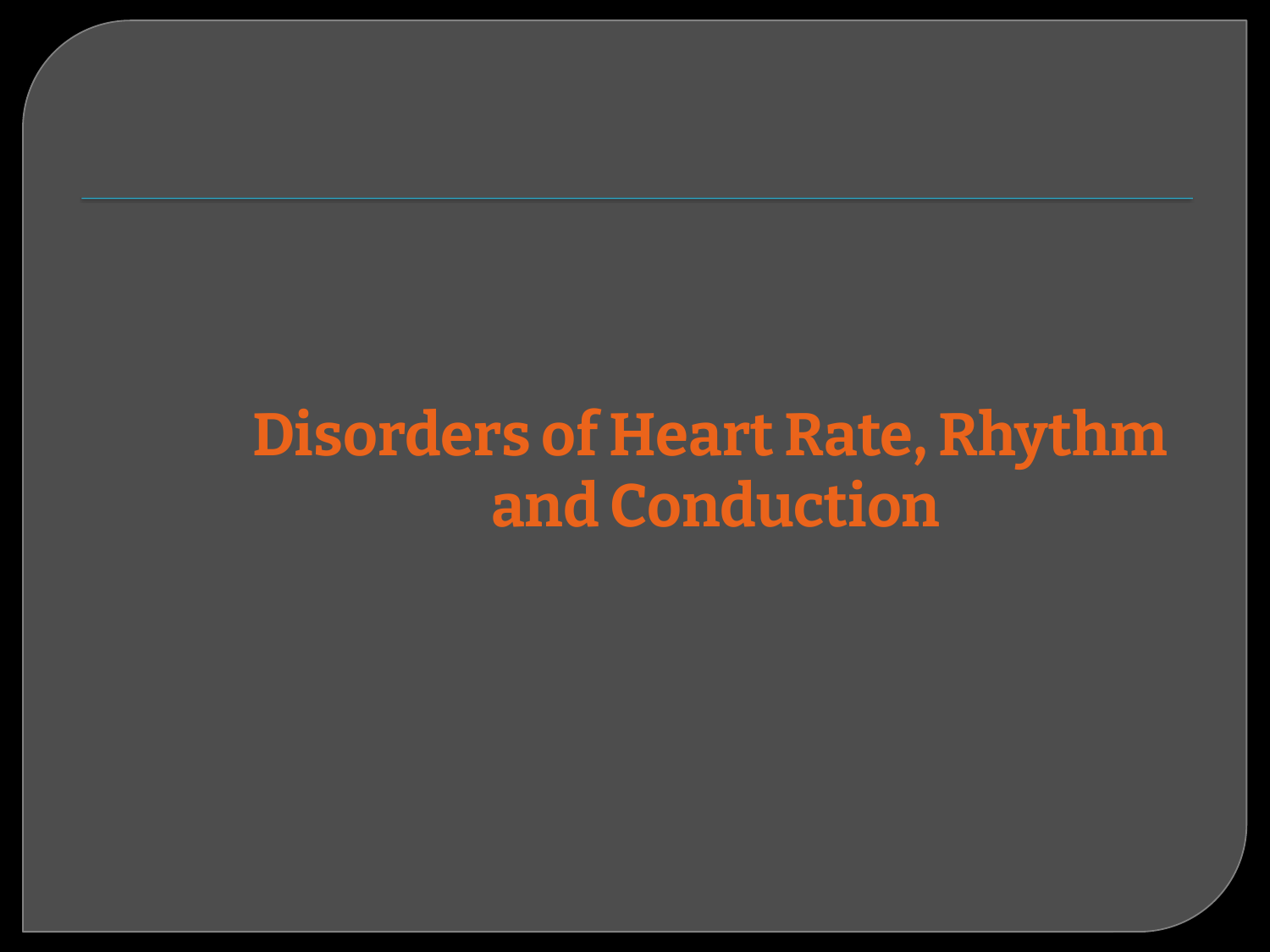

# Disorders of Heart Rate, Rhythm and Conduction